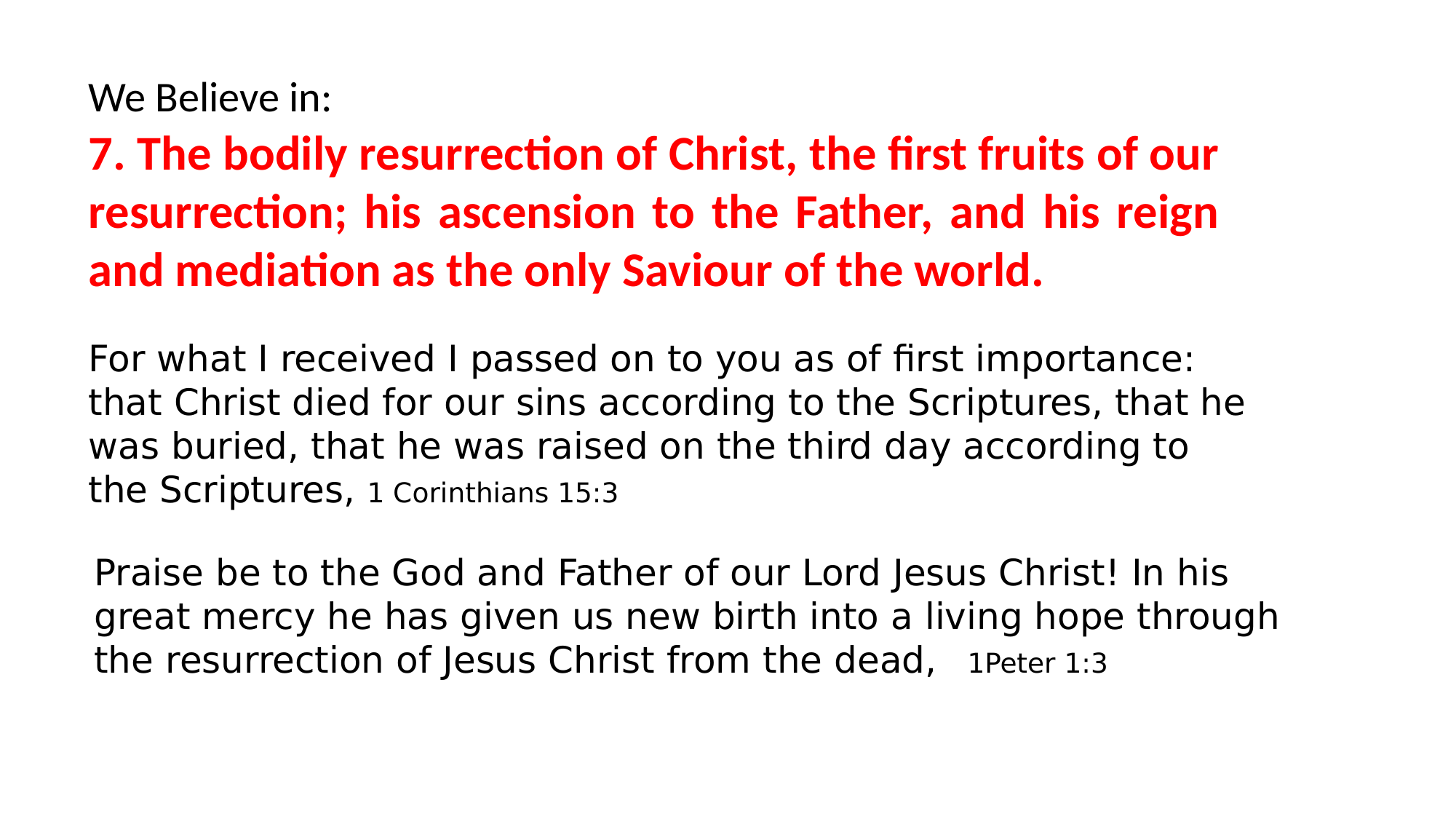

We Believe in:
7. The bodily resurrection of Christ, the first fruits of our resurrection; his ascension to the Father, and his reign and mediation as the only Saviour of the world.
For what I received I passed on to you as of first importance: that Christ died for our sins according to the Scriptures, that he was buried, that he was raised on the third day according to the Scriptures, 1 Corinthians 15:3
Praise be to the God and Father of our Lord Jesus Christ! In his great mercy he has given us new birth into a living hope through the resurrection of Jesus Christ from the dead, 	1Peter 1:3